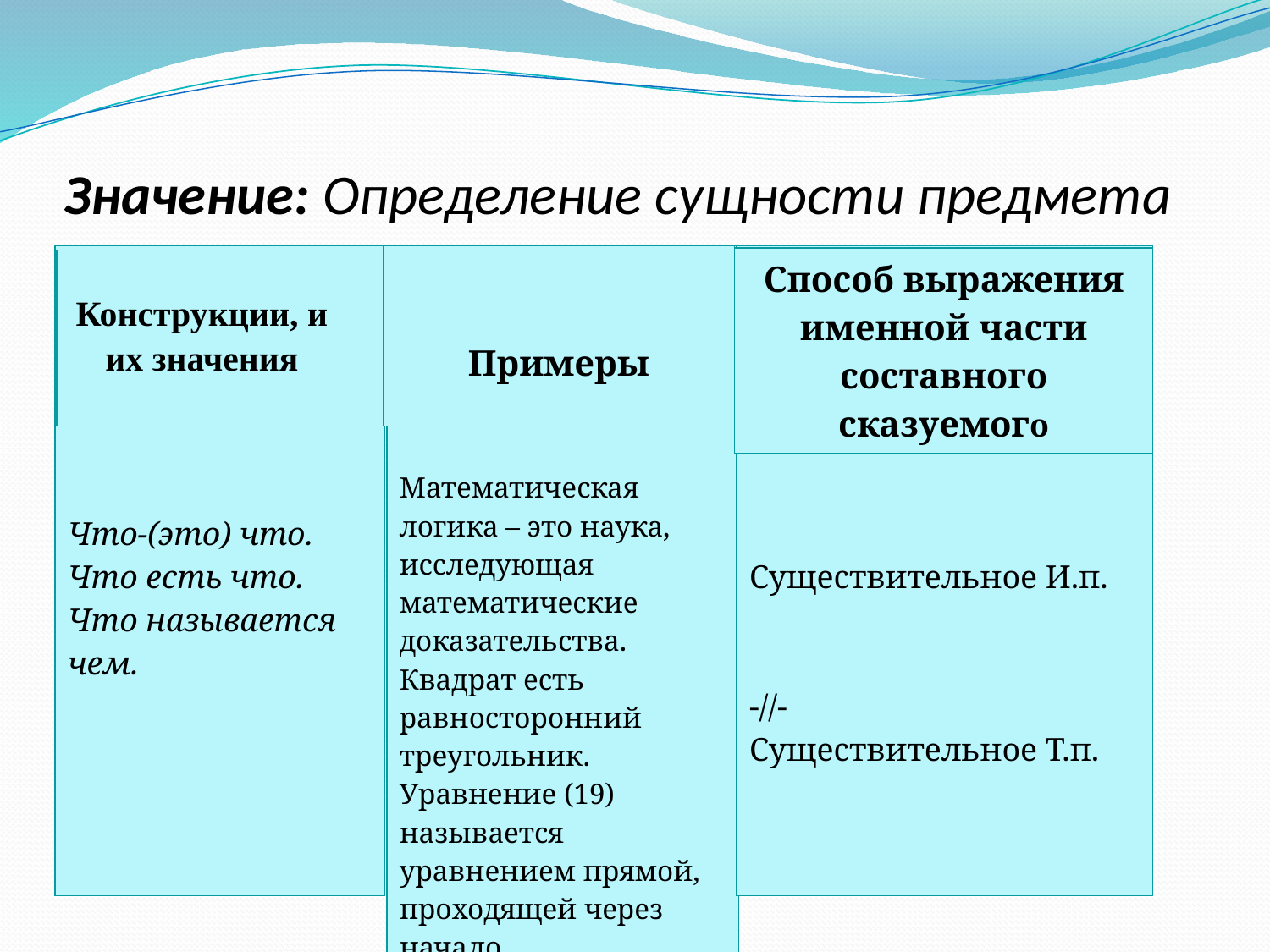

# Значение: Определение сущности предмета
|  |
| --- |
| Существительное И.п.     -//- Существительное Т.п. |
| --- |
| Что-(это) что. Что есть что. Что называется чем. |
| --- |
| Примеры |
| --- |
| Математическая логика – это наука, исследующая математические доказательства. Квадрат есть равносторонний треугольник. Уравнение (19) называется уравнением прямой, проходящей через начало. |
| --- |
| Способ выражения именной части составного сказуемого |
| --- |
| Конструкции, и их значения |
| --- |